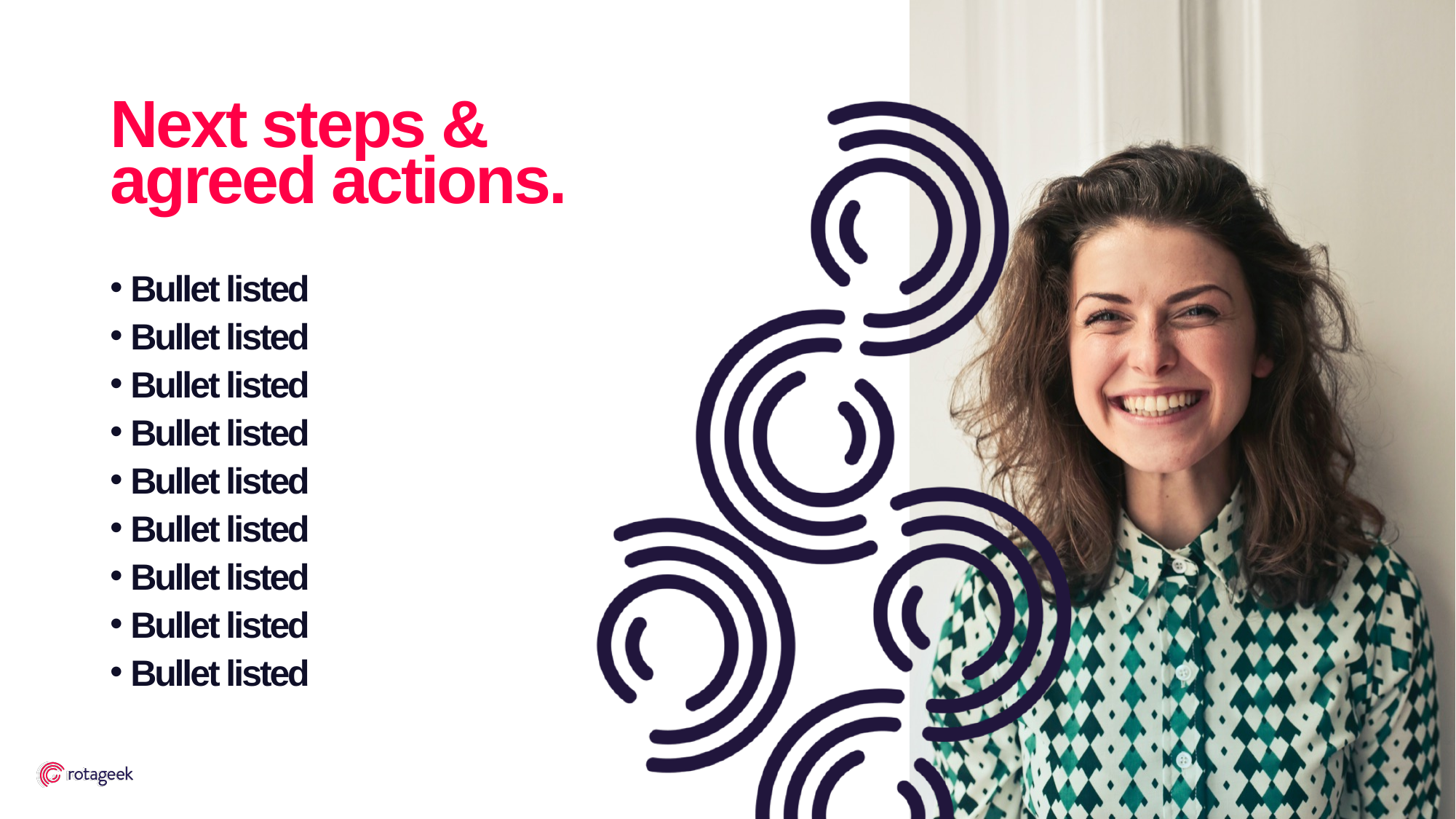

# Next steps & agreed actions.
Bullet listed
Bullet listed
Bullet listed
Bullet listed
Bullet listed
Bullet listed
Bullet listed
Bullet listed
Bullet listed